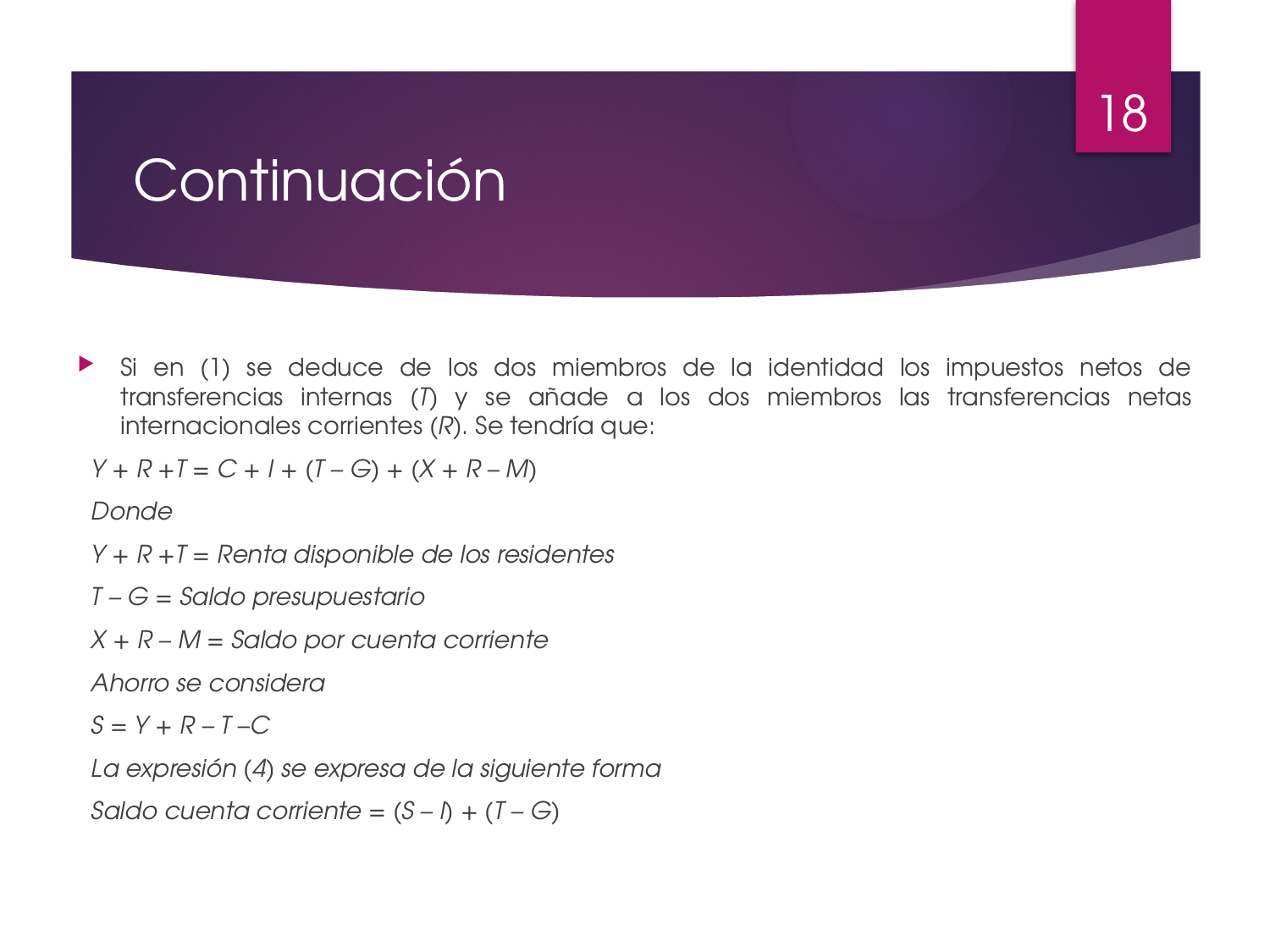

18
# Continuación
Si en (1) se deduce de los dos miembros de la identidad los impuestos netos de transferencias internas (T) y se añade a los dos miembros las transferencias netas internacionales corrientes (R). Se tendría que:
Y + R +T = C + I + (T – G) + (X + R – M)
Donde
Y + R +T = Renta disponible de los residentes
T – G = Saldo presupuestario
X + R – M = Saldo por cuenta corriente
Ahorro se considera
S = Y + R – T –C
La expresión (4) se expresa de la siguiente forma
Saldo cuenta corriente = (S – I) + (T – G)